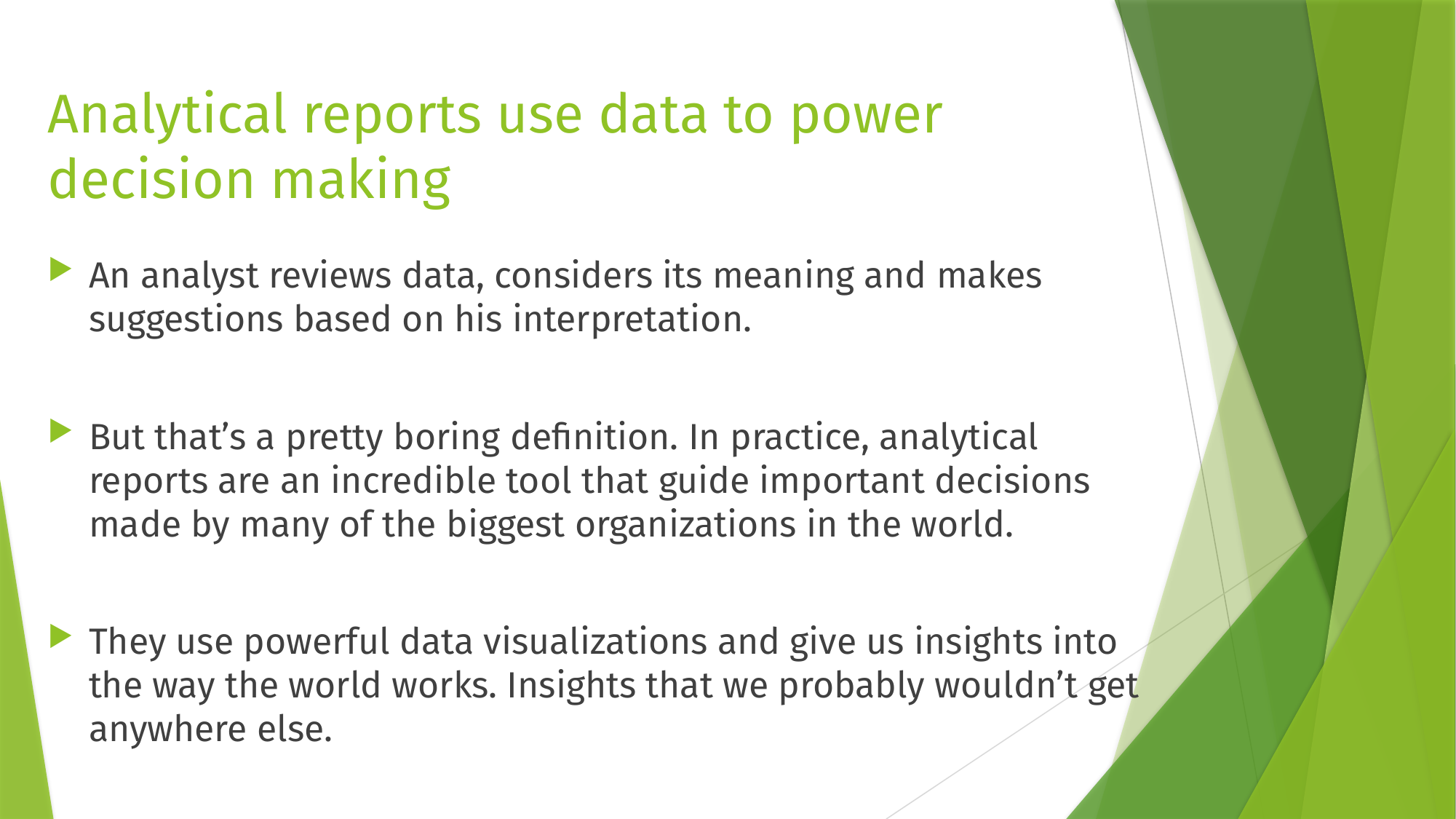

# Analytical reports use data to power decision making
An analyst reviews data, considers its meaning and makes suggestions based on his interpretation.

But that’s a pretty boring definition. In practice, analytical reports are an incredible tool that guide important decisions made by many of the biggest organizations in the world.

They use powerful data visualizations and give us insights into the way the world works. Insights that we probably wouldn’t get anywhere else.